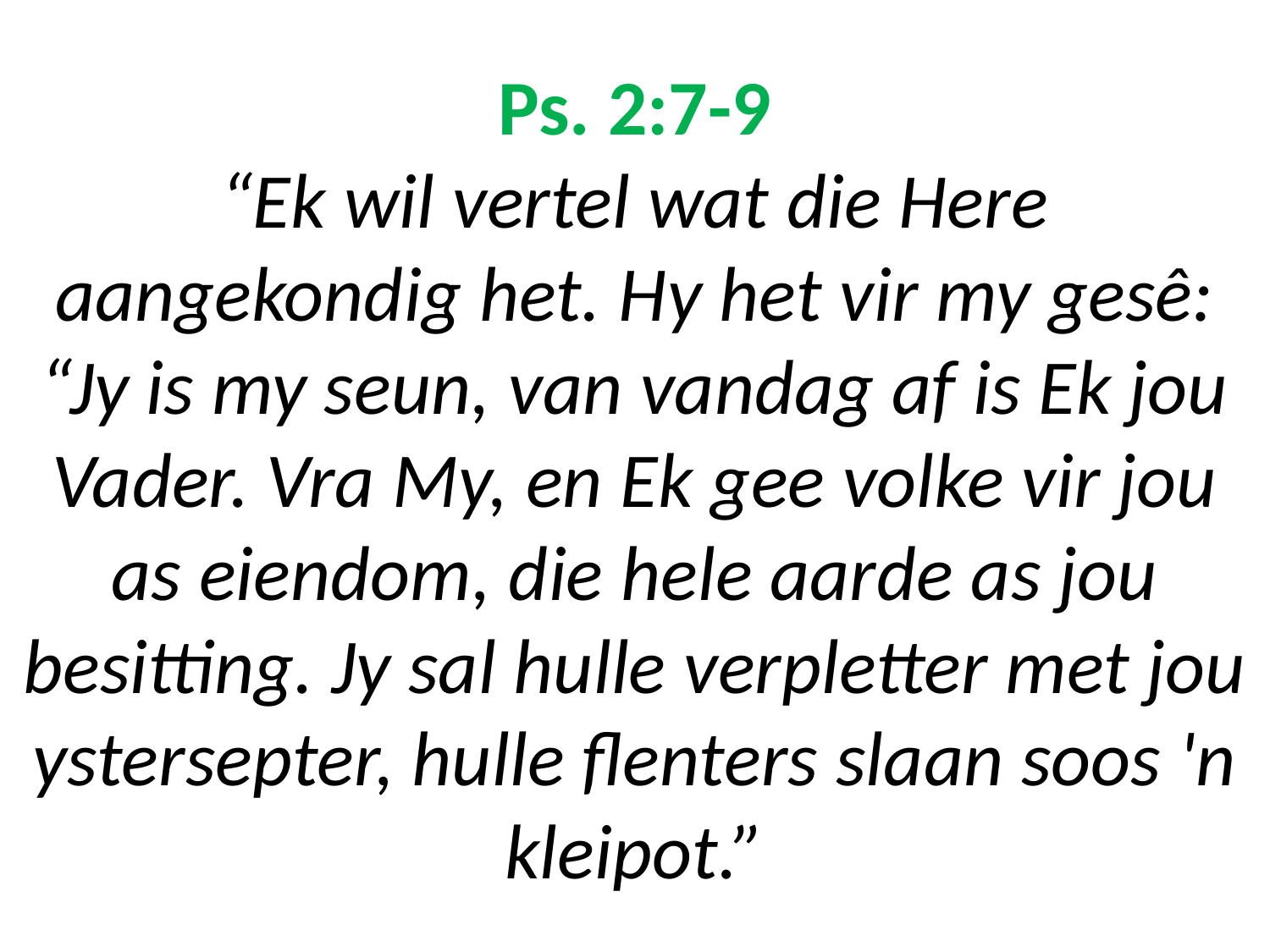

# Ps. 2:7-9 “Ek wil vertel wat die Here aangekondig het. Hy het vir my gesê: “Jy is my seun, van vandag af is Ek jou Vader. Vra My, en Ek gee volke vir jou as eiendom, die hele aarde as jou besitting. Jy sal hulle verpletter met jou ystersepter, hulle flenters slaan soos 'n kleipot.”